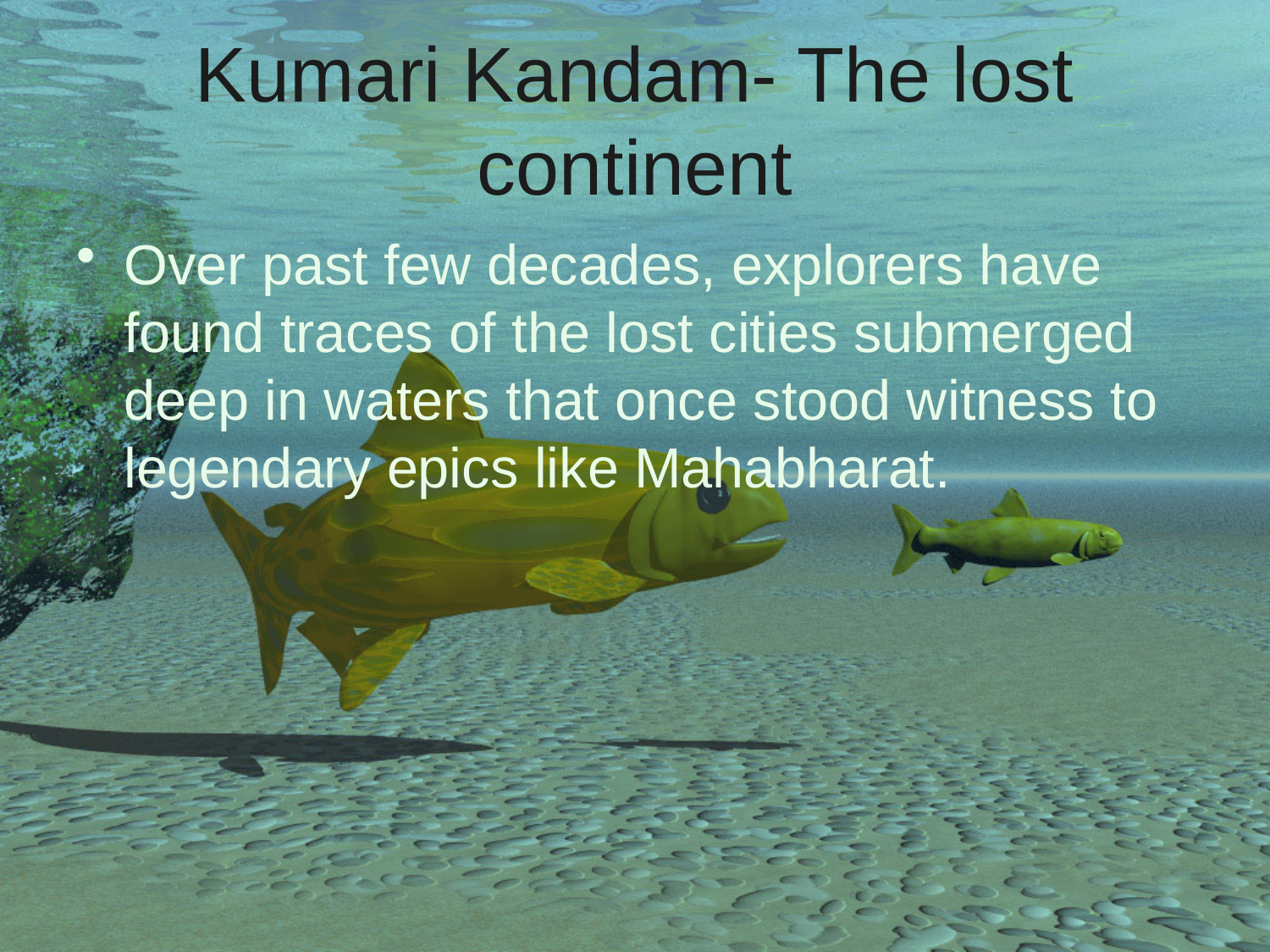

# Kumari Kandam- The lost continent
Over past few decades, explorers have found traces of the lost cities submerged deep in waters that once stood witness to legendary epics like Mahabharat.